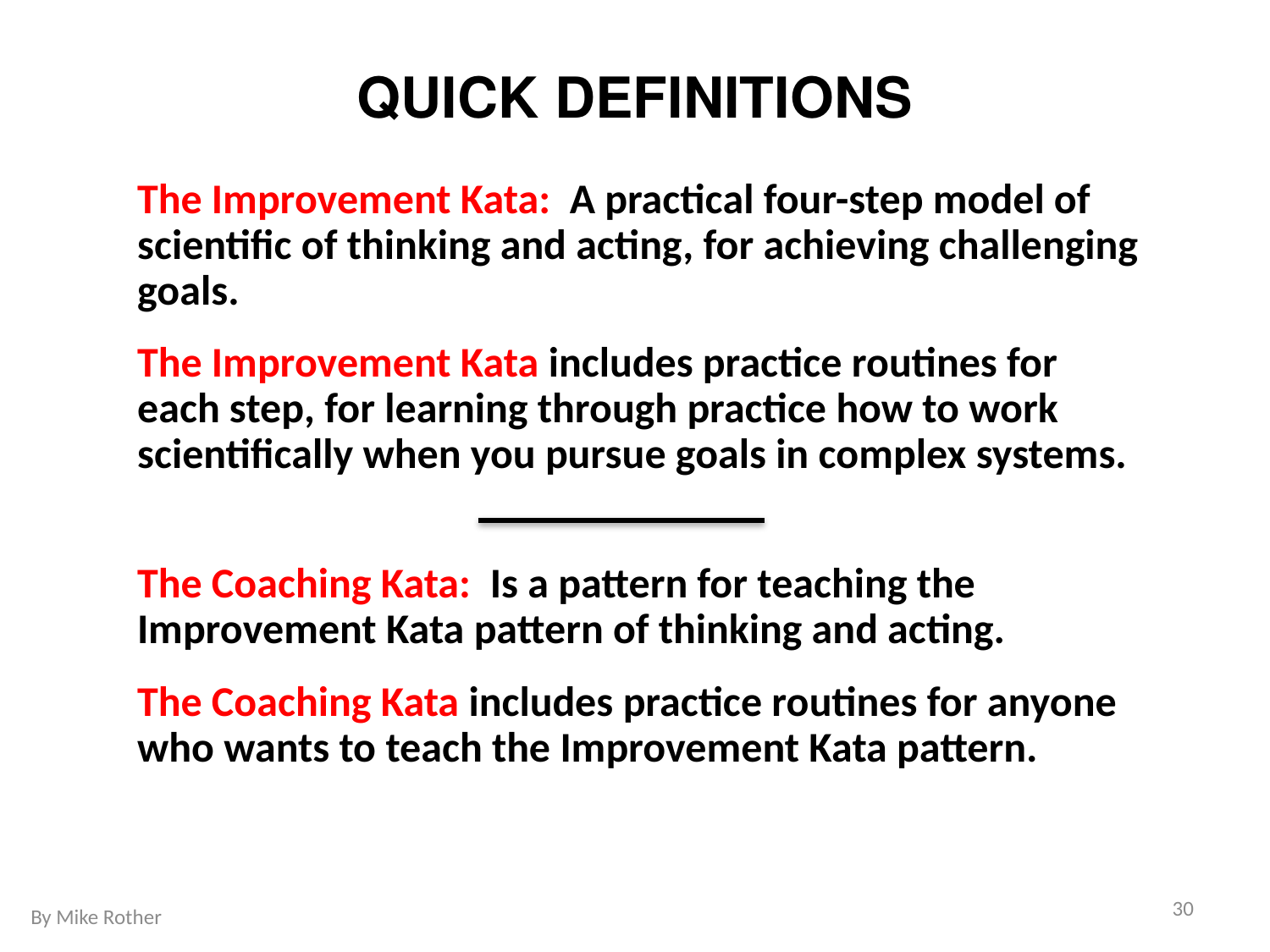

QUICK DEFINITIONS
The Improvement Kata:  A practical four-step model of scientific of thinking and acting, for achieving challenging goals.

The Improvement Kata includes practice routines for
each step, for learning through practice how to work scientifically when you pursue goals in complex systems.

The Coaching Kata:  Is a pattern for teaching the Improvement Kata pattern of thinking and acting.

The Coaching Kata includes practice routines for anyone who wants to teach the Improvement Kata pattern.
30
By Mike Rother